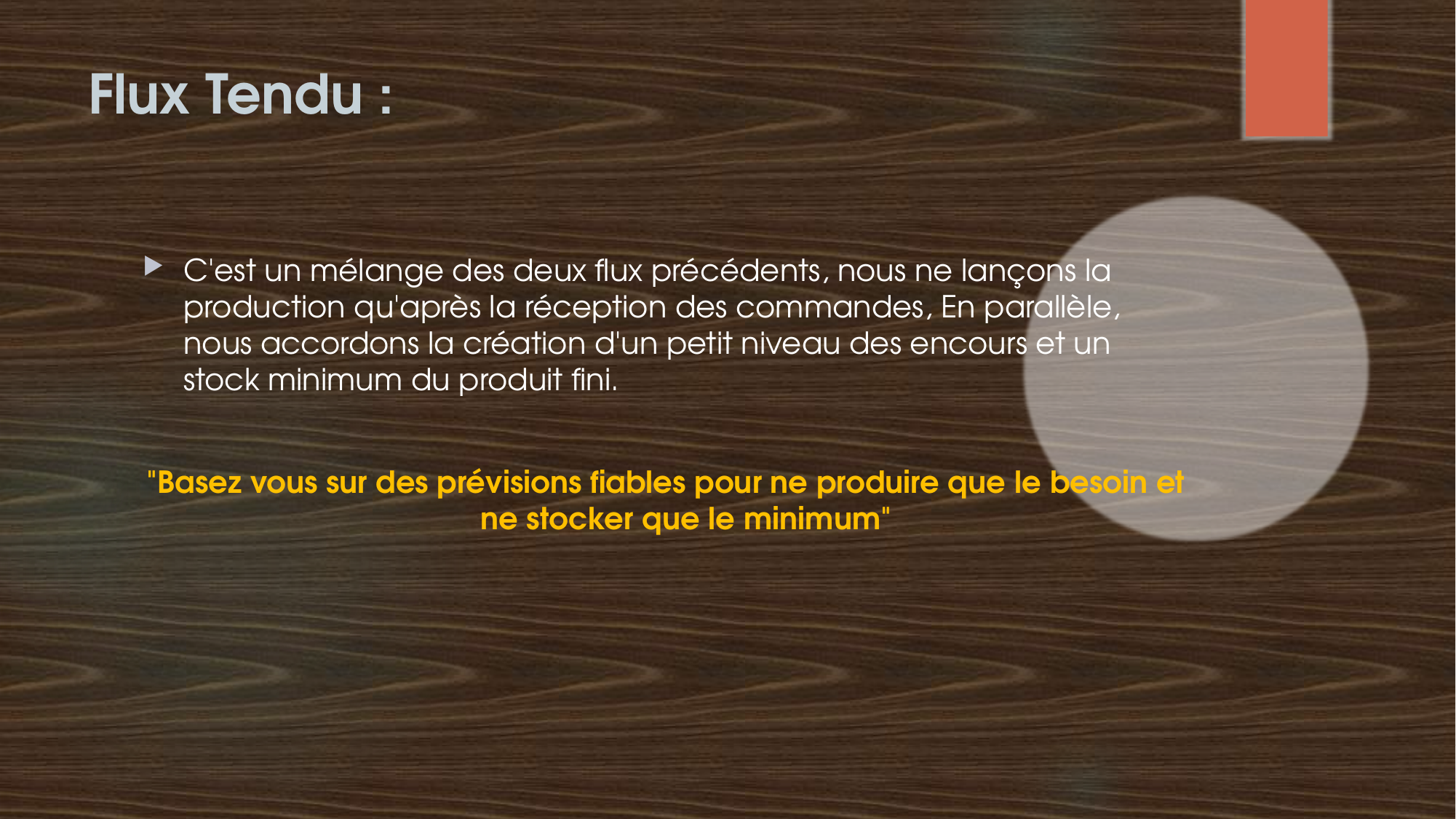

# Flux Tendu :
C'est un mélange des deux flux précédents, nous ne lançons la production qu'après la réception des commandes, En parallèle, nous accordons la création d'un petit niveau des encours et un stock minimum du produit fini.

"Basez vous sur des prévisions fiables pour ne produire que le besoin et ne stocker que le minimum"